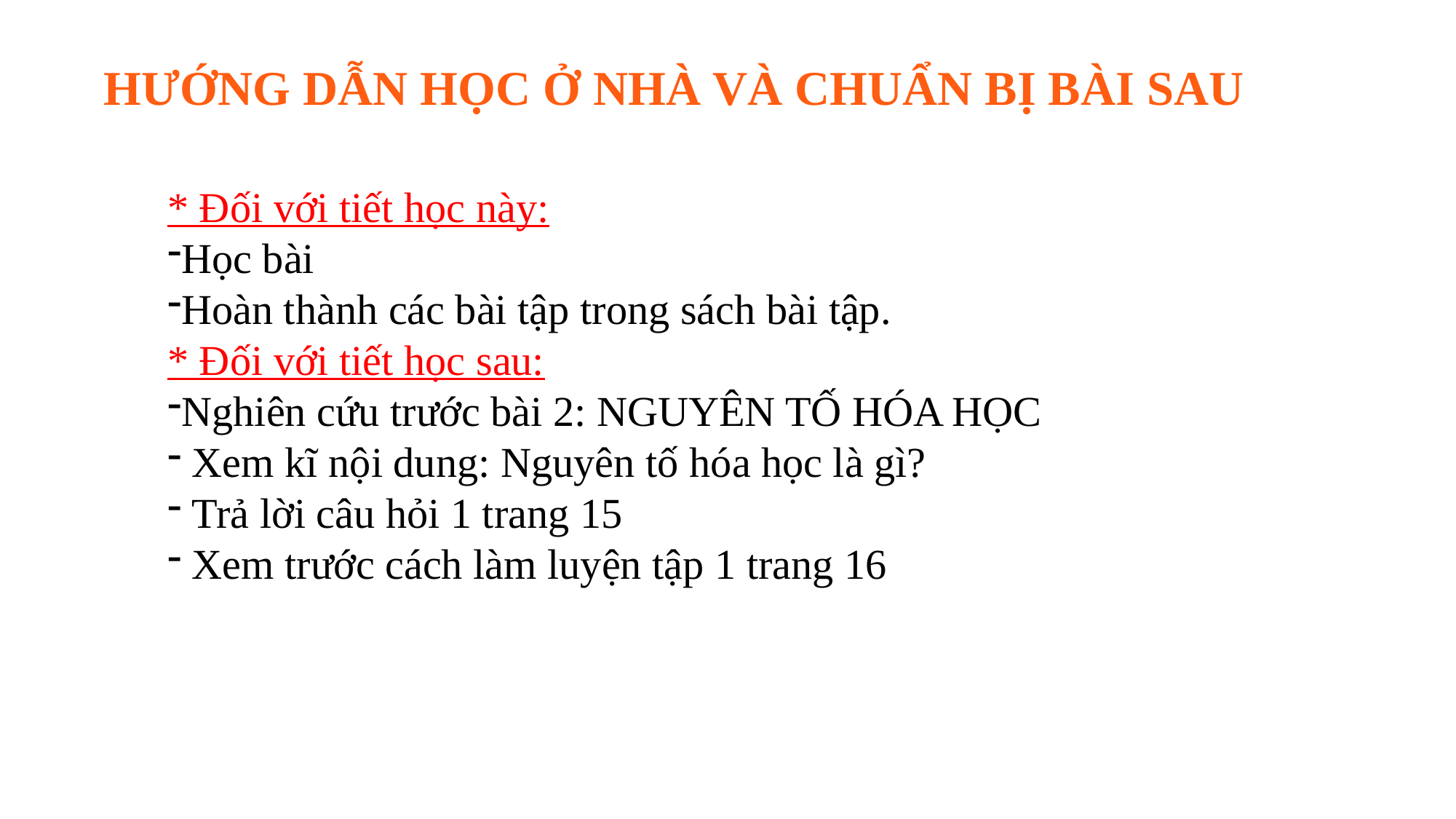

HƯỚNG DẪN HỌC Ở NHÀ VÀ CHUẨN BỊ BÀI SAU
* Đối với tiết học này:
Học bài
Hoàn thành các bài tập trong sách bài tập.
* Đối với tiết học sau:
Nghiên cứu trước bài 2: NGUYÊN TỐ HÓA HỌC
 Xem kĩ nội dung: Nguyên tố hóa học là gì?
 Trả lời câu hỏi 1 trang 15
 Xem trước cách làm luyện tập 1 trang 16